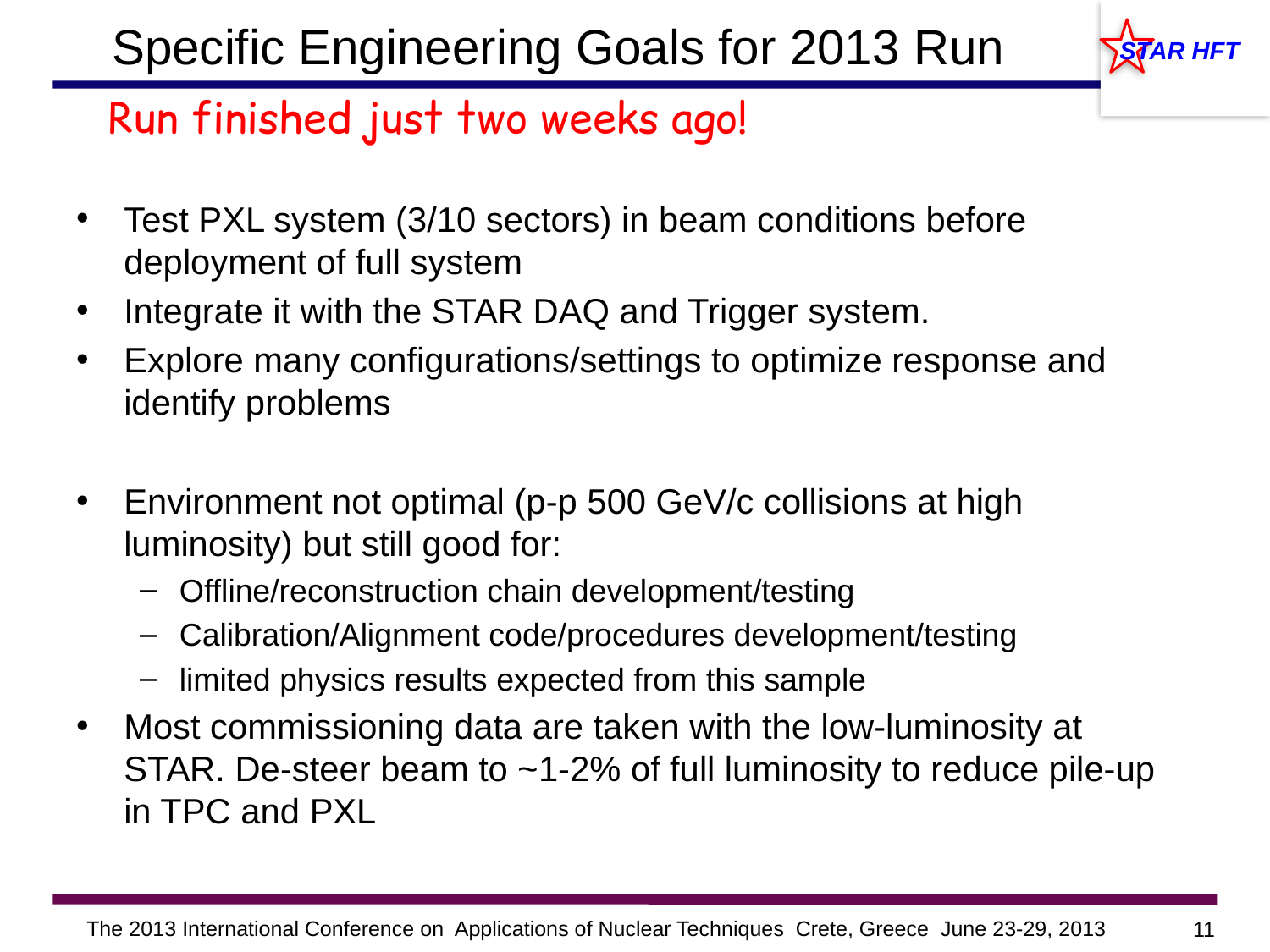

# Specific Engineering Goals for 2013 Run

STAR HFT
Run finished just two weeks ago!
Test PXL system (3/10 sectors) in beam conditions before deployment of full system
Integrate it with the STAR DAQ and Trigger system.
Explore many configurations/settings to optimize response and identify problems

Environment not optimal (p-p 500 GeV/c collisions at high luminosity) but still good for:
Offline/reconstruction chain development/testing
Calibration/Alignment code/procedures development/testing
limited physics results expected from this sample
Most commissioning data are taken with the low-luminosity at STAR. De-steer beam to ~1-2% of full luminosity to reduce pile-up in TPC and PXL

The 2013 International Conference on  Applications of Nuclear Techniques  Crete, Greece  June 23-29, 2013